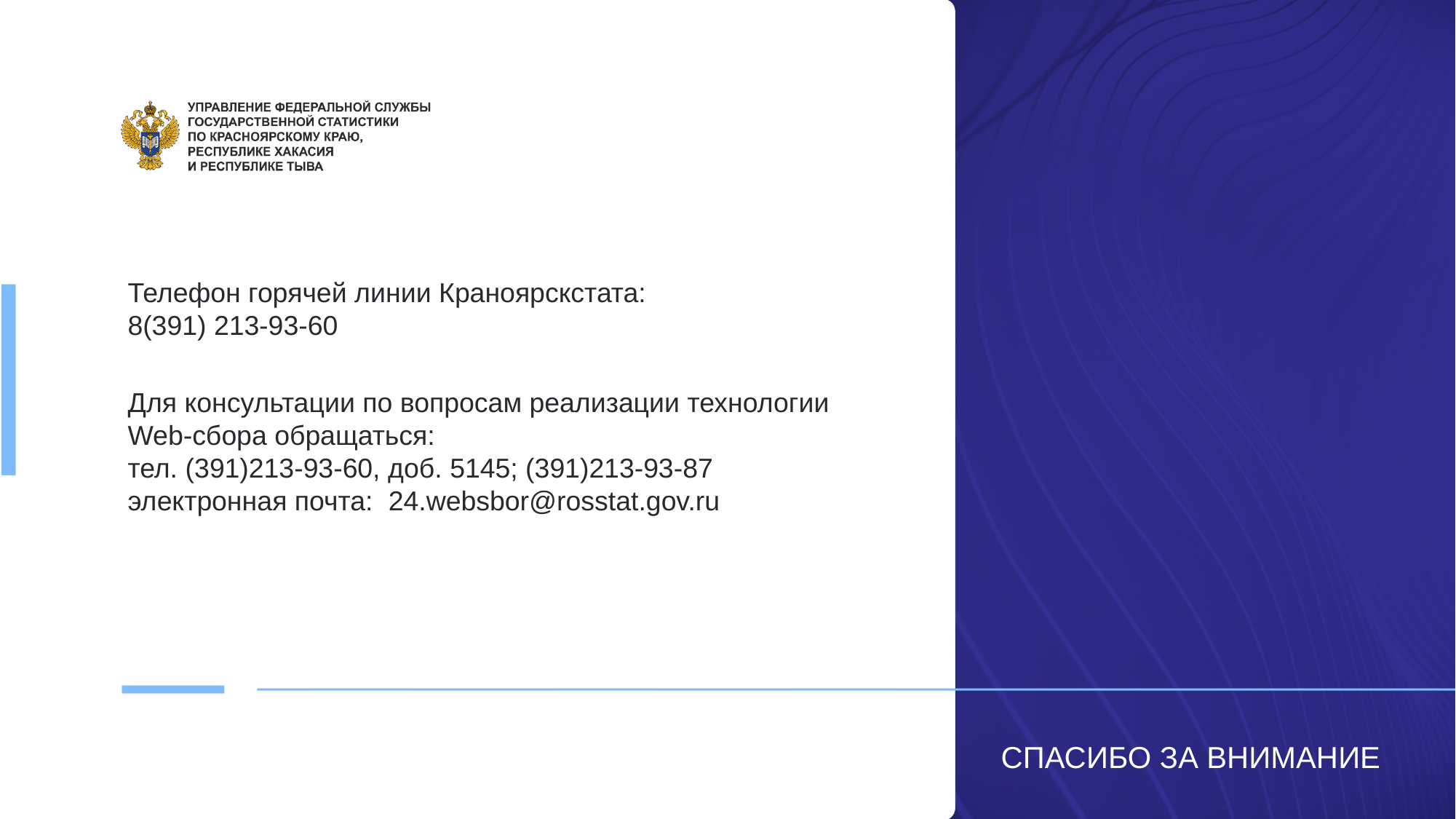

Телефон горячей линии Краноярскстата:
8(391) 213-93-60
Для консультации по вопросам реализации технологии Web-сбора обращаться:
тел. (391)213-93-60, доб. 5145; (391)213-93-87 электронная почта:  24.websbor@rosstat.gov.ru
СПАСИБО ЗА ВНИМАНИЕ